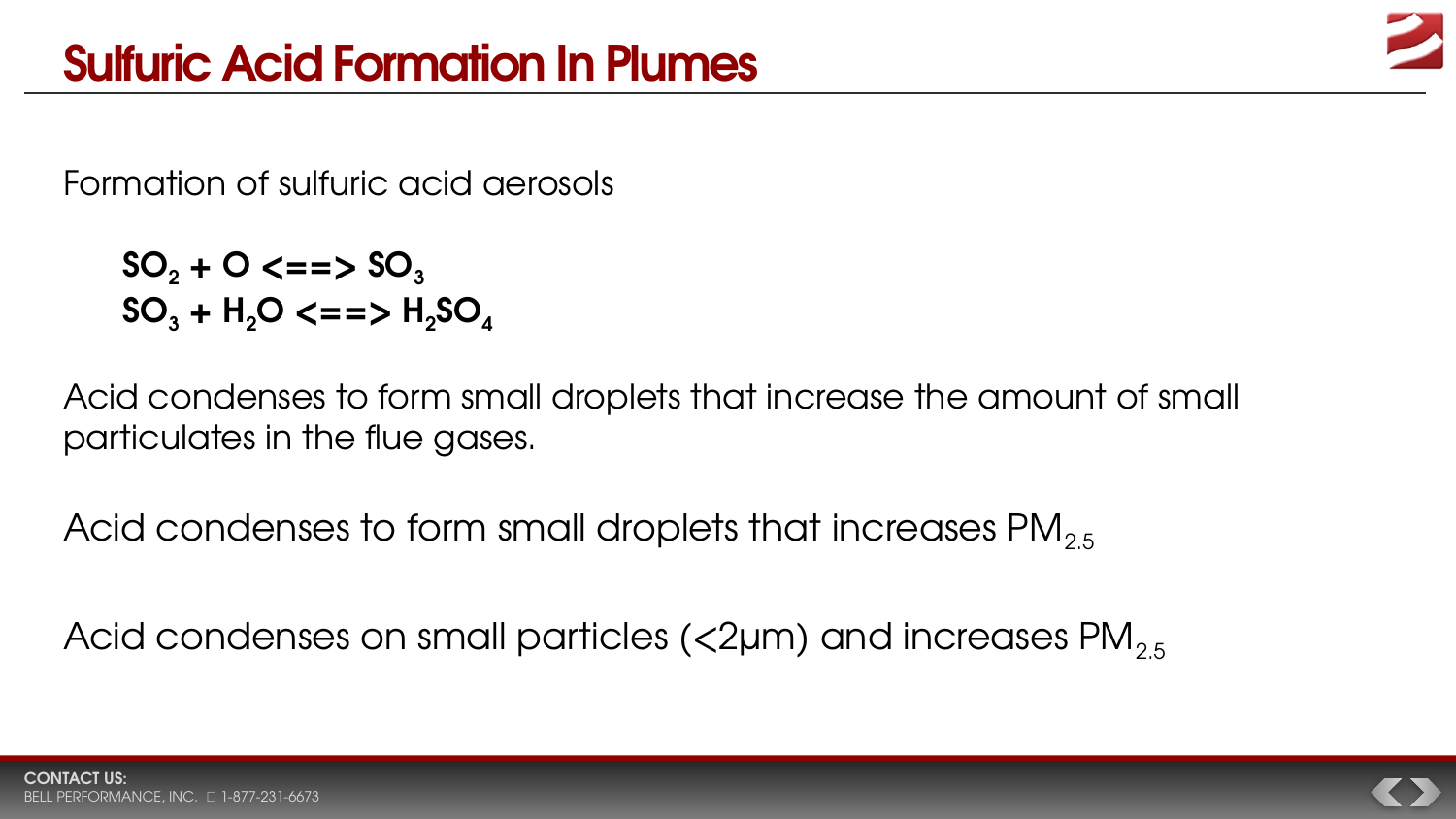

# Sulfuric Acid Formation In Plumes
Formation of sulfuric acid aerosols

SO2 + O <==> SO3
SO3 + H2O <==> H2SO4

Acid condenses to form small droplets that increase the amount of small particulates in the flue gases.

Acid condenses to form small droplets that increases PM2.5

Acid condenses on small particles (<2µm) and increases PM2.5